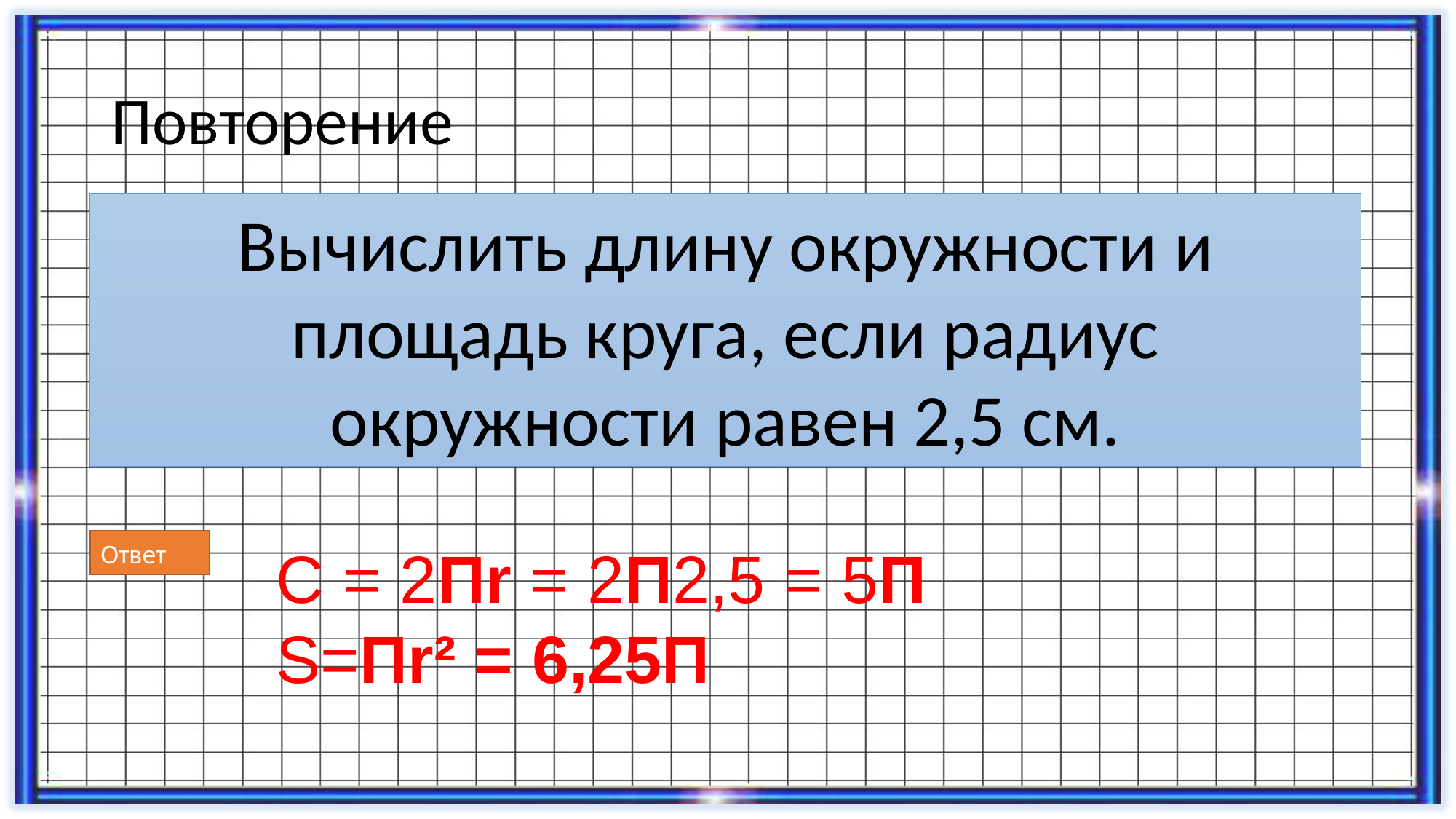

# Повторение
Вычислить длину окружности и площадь круга, если радиус окружности равен 2,5 см.
Ответ
С = 2Пr = 2П2,5 = 5П
S=Пr² = 6,25П